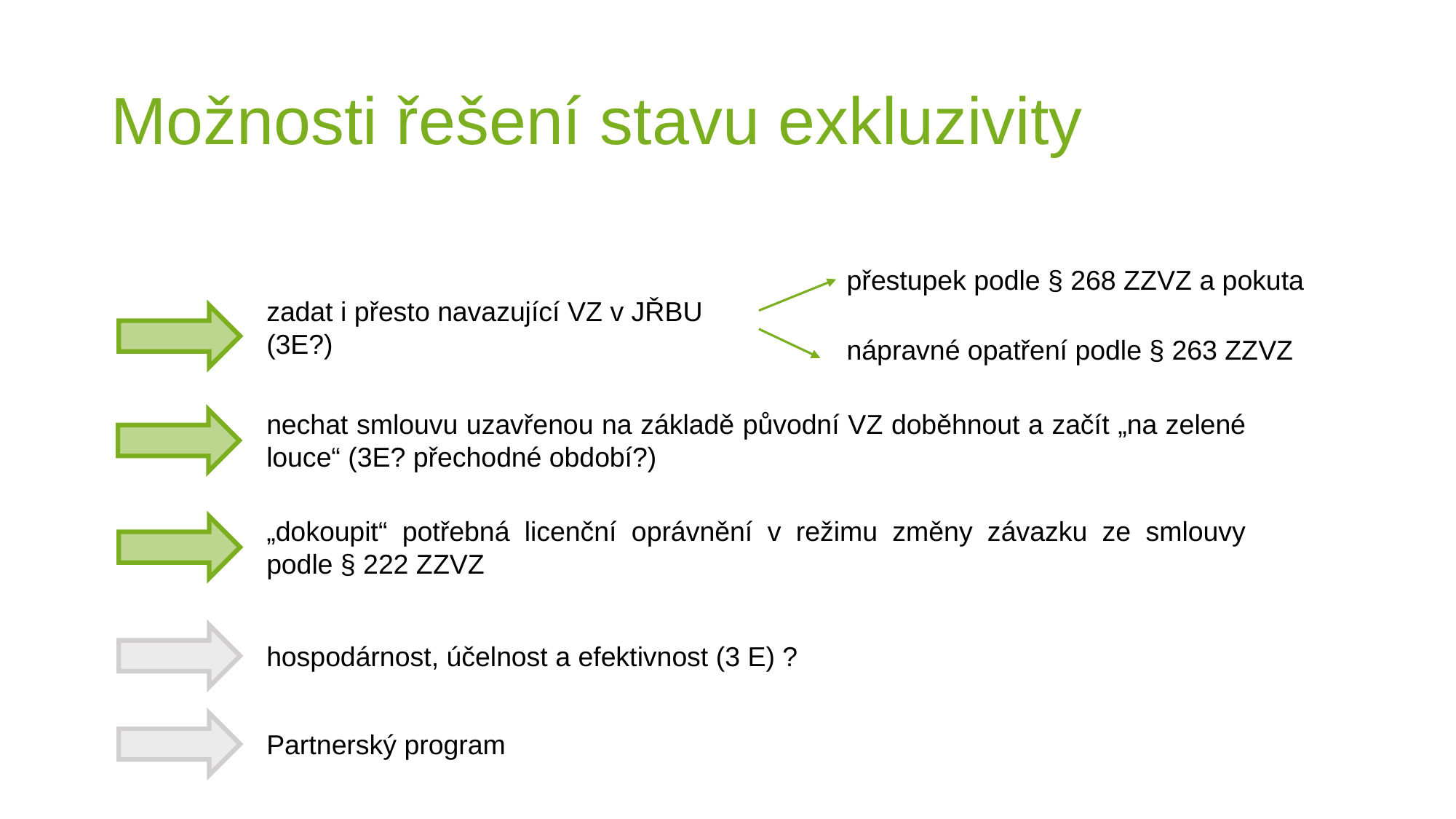

# Možnosti řešení stavu exkluzivity
přestupek podle § 268 ZZVZ a pokuta
zadat i přesto navazující VZ v JŘBU
(3E?)

nápravné opatření podle § 263 ZZVZ
nechat smlouvu uzavřenou na základě původní VZ doběhnout a začít „na zelené louce“ (3E? přechodné období?)

„dokoupit“ potřebná licenční oprávnění v režimu změny závazku ze smlouvy podle § 222 ZZVZ

hospodárnost, účelnost a efektivnost (3 E) ?

Partnerský program